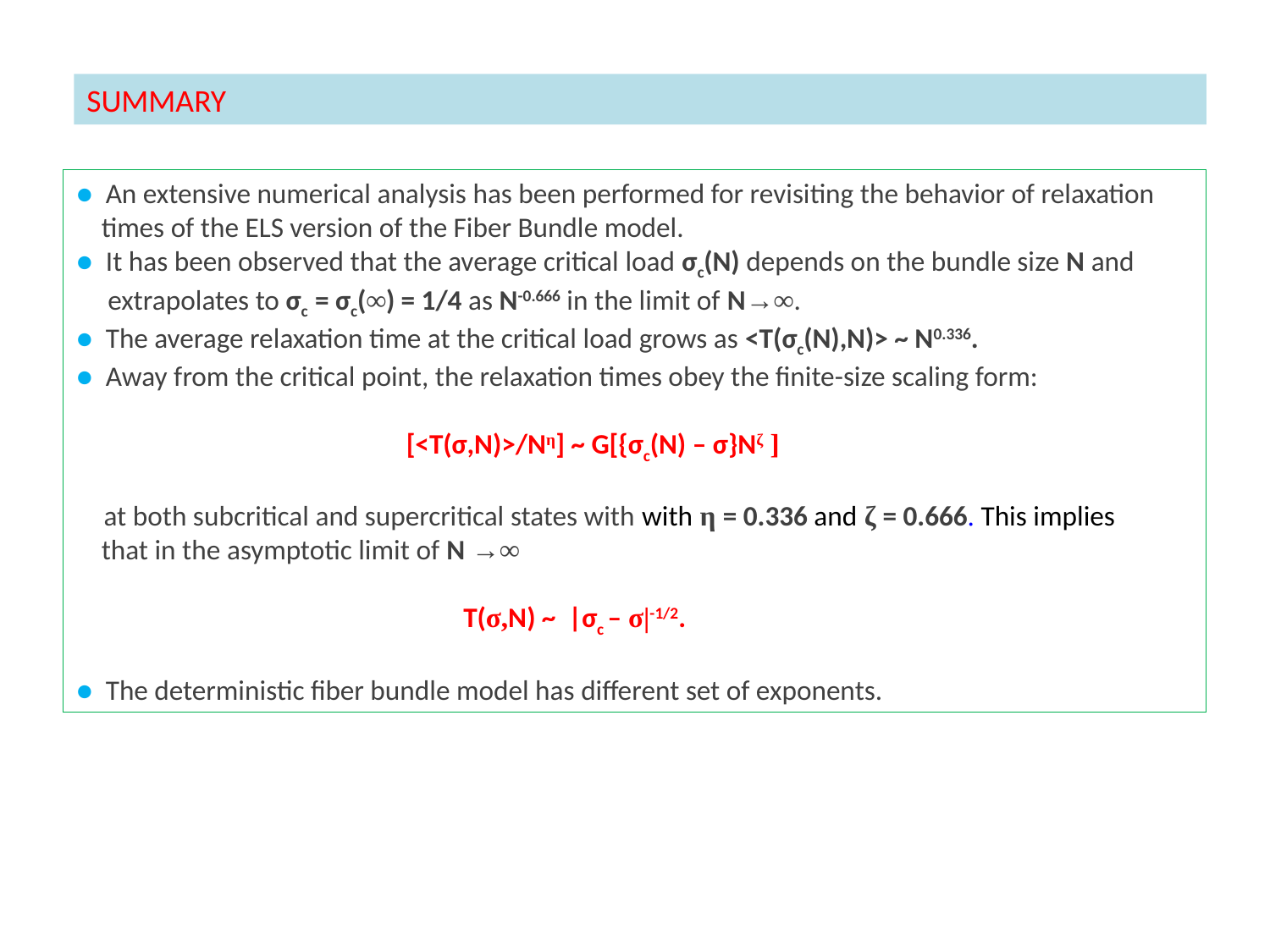

SUMMARY
●  An extensive numerical analysis has been performed for revisiting the behavior of relaxation
    times of the ELS version of the Fiber Bundle model.
●  It has been observed that the average critical load σc(N) depends on the bundle size N and
     extrapolates to σc  = σc(∞) = 1/4 as N-0.666 in the limit of N→∞.
●  The average relaxation time at the critical load grows as <T(σc(N),N)> ~ N0.336.
●  Away from the critical point, the relaxation times obey the finite-size scaling form:

                                                    [<T(σ,N)>/Nη] ~ G[{σc(N) – σ}Nζ ]

    at both subcritical and supercritical states with with η = 0.336 and ζ = 0.666. This implies
    that in the asymptotic limit of N →∞

                                                             T(σ,N) ~  |σc – σ|-1/2.

●  The deterministic fiber bundle model has different set of exponents.